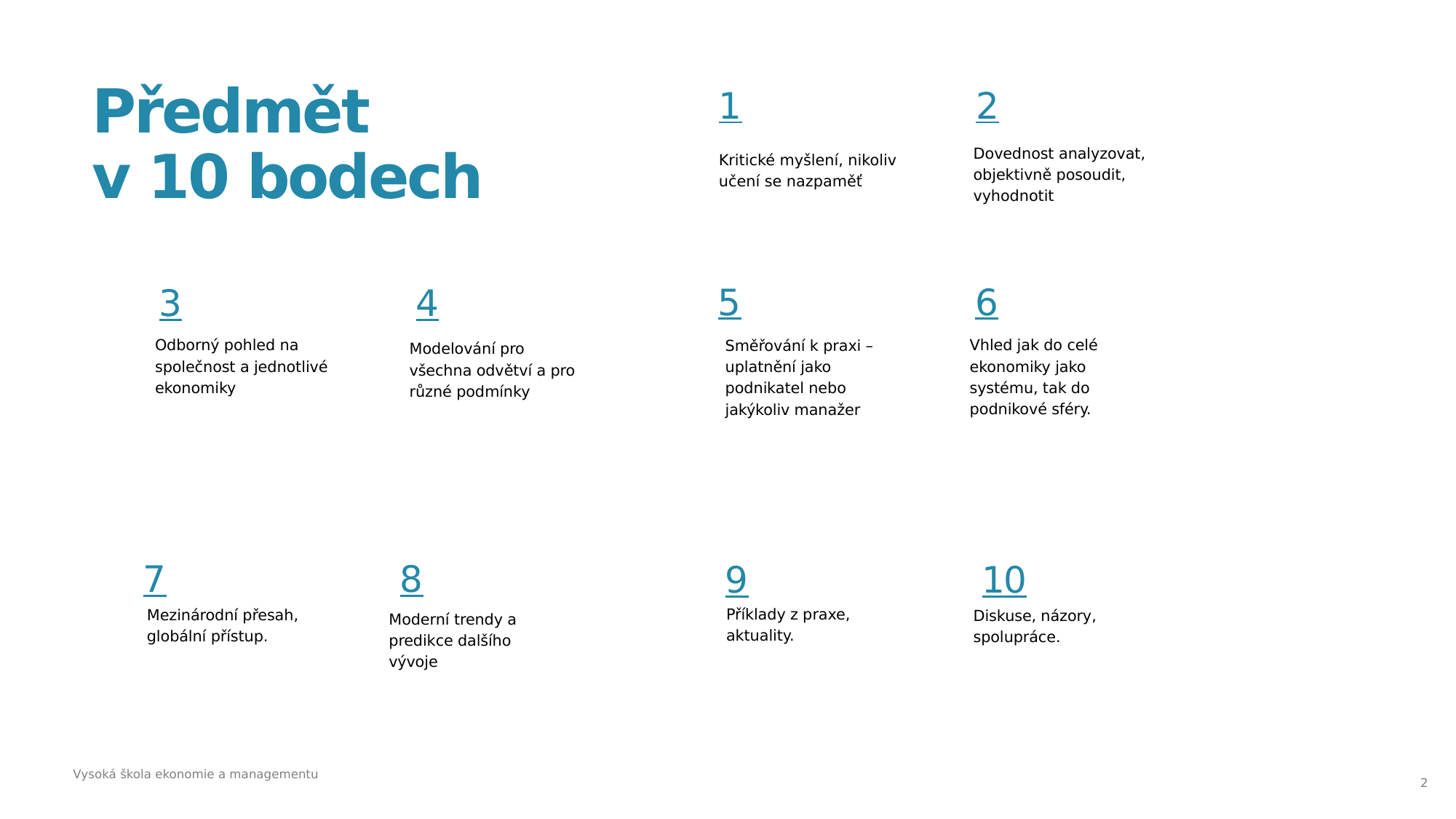

1		2
# Předmět v 10 bodech
Dovednost analyzovat, objektivně posoudit, vyhodnotit
Kritické myšlení, nikoliv učení se nazpaměť
5		6
3		4
Odborný pohled na společnost a jednotlivé ekonomiky
Vhled jak do celé ekonomiky jako systému, tak do podnikové sféry.
Směřování k praxi – uplatnění jako podnikatel nebo jakýkoliv manažer
Modelování pro všechna odvětví a pro různé podmínky
7		8
9		10
Příklady z praxe, aktuality.

Mezinárodní přesah, globální přístup.
Diskuse, názory, spolupráce.
Moderní trendy a predikce dalšího vývoje
Vysoká škola ekonomie a managementu

2